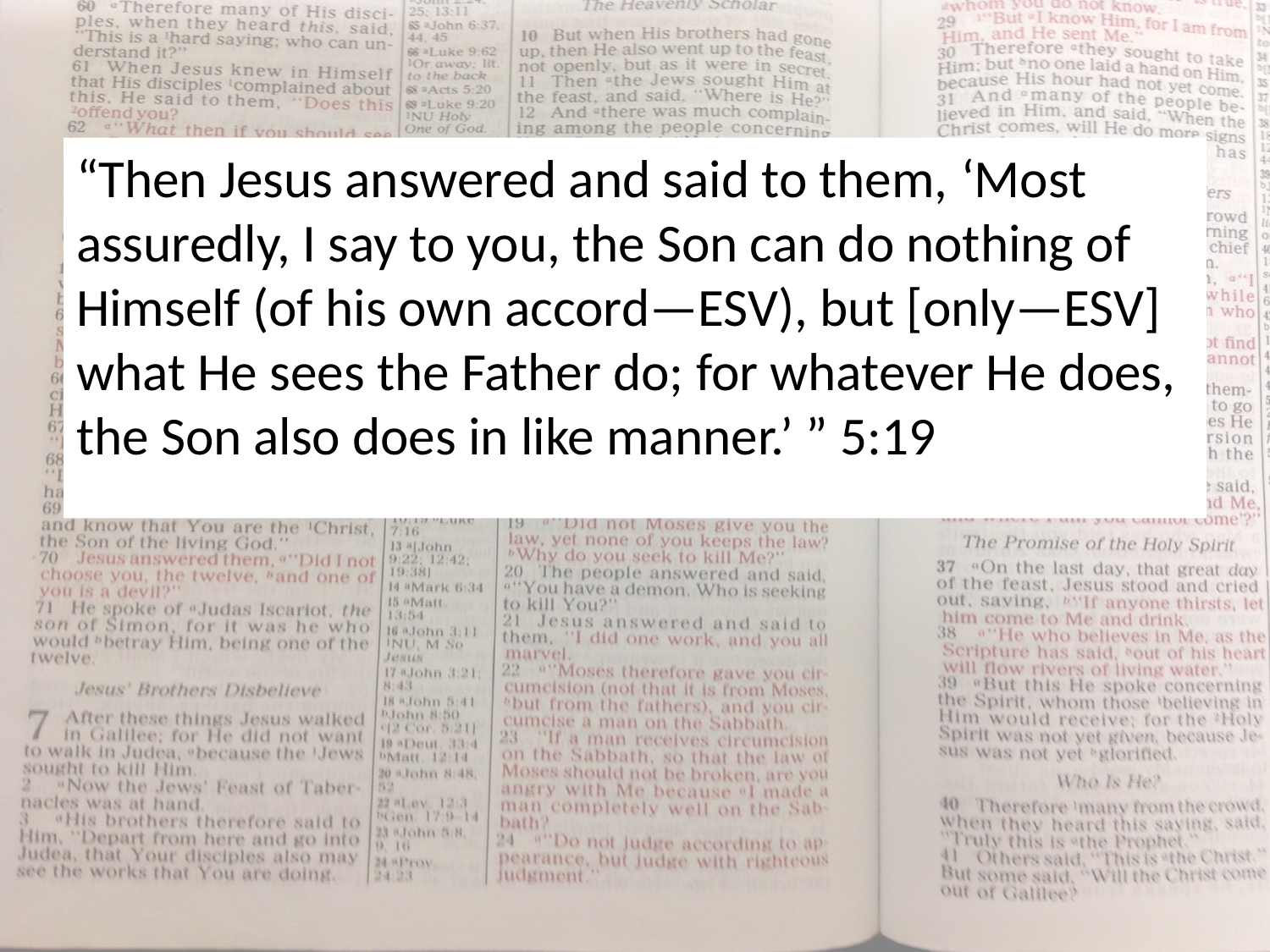

“Then Jesus answered and said to them, ‘Most assuredly, I say to you, the Son can do nothing of Himself (of his own accord—ESV), but [only—ESV] what He sees the Father do; for whatever He does, the Son also does in like manner.’ ” 5:19